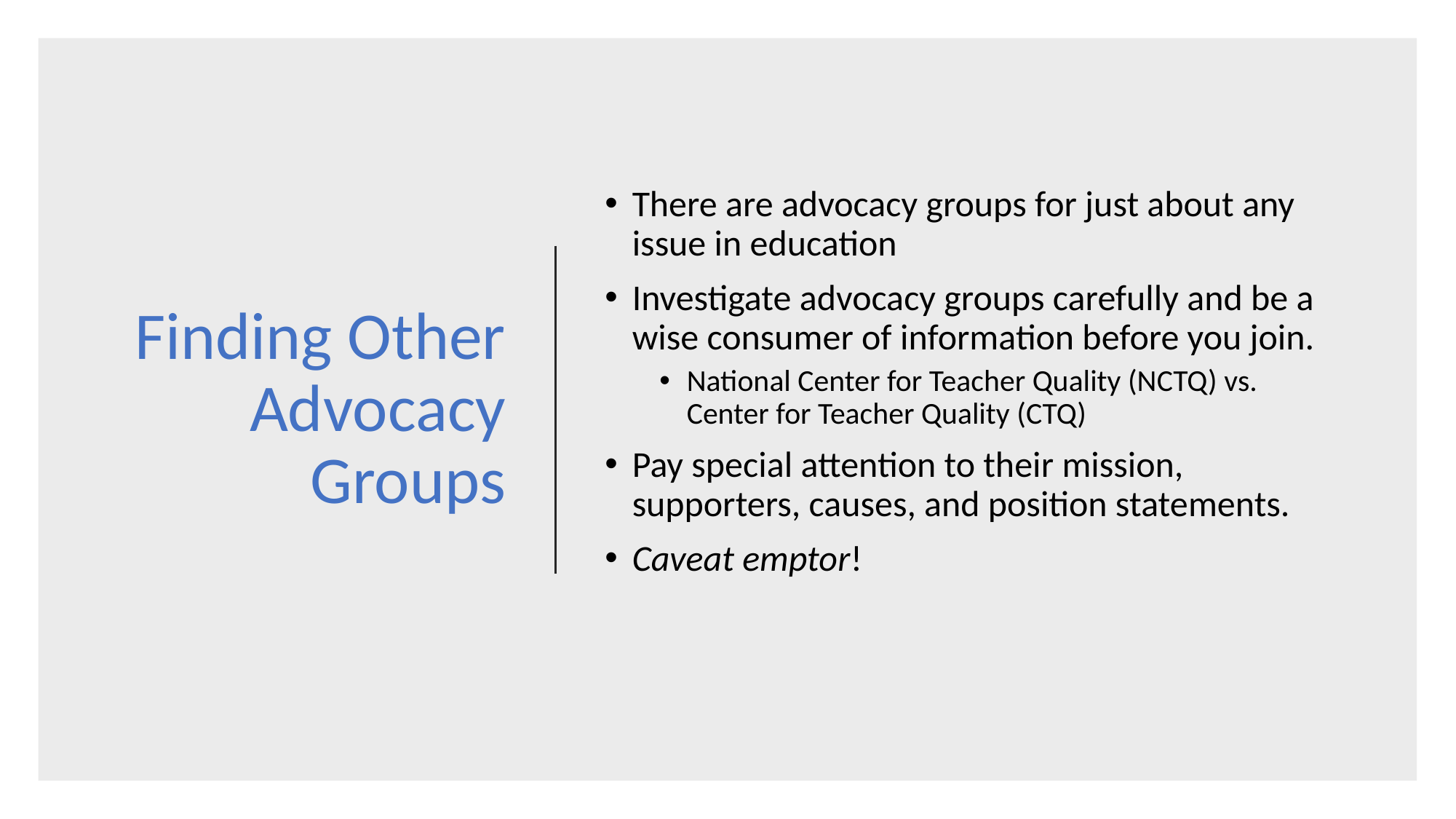

# Finding Other Advocacy Groups
There are advocacy groups for just about any issue in education
Investigate advocacy groups carefully and be a wise consumer of information before you join.
National Center for Teacher Quality (NCTQ) vs. Center for Teacher Quality (CTQ)
Pay special attention to their mission, supporters, causes, and position statements.
Caveat emptor!